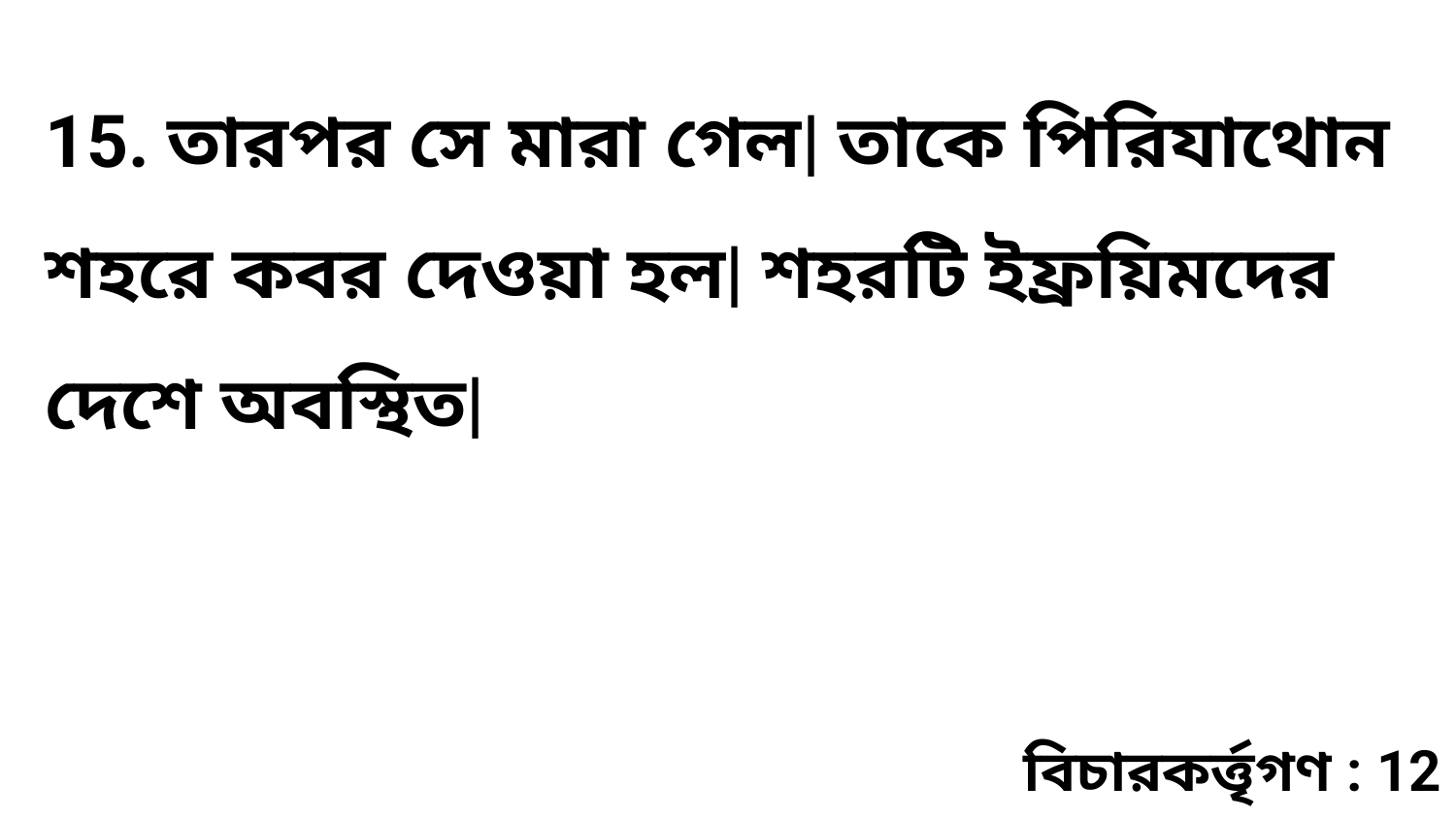

15. তারপর সে মারা গেল| তাকে পিরিযাথোন শহরে কবর দেওয়া হল| শহরটি ইফ্রয়িমদের দেশে অবস্থিত|
বিচারকর্ত্তৃগণ : 12